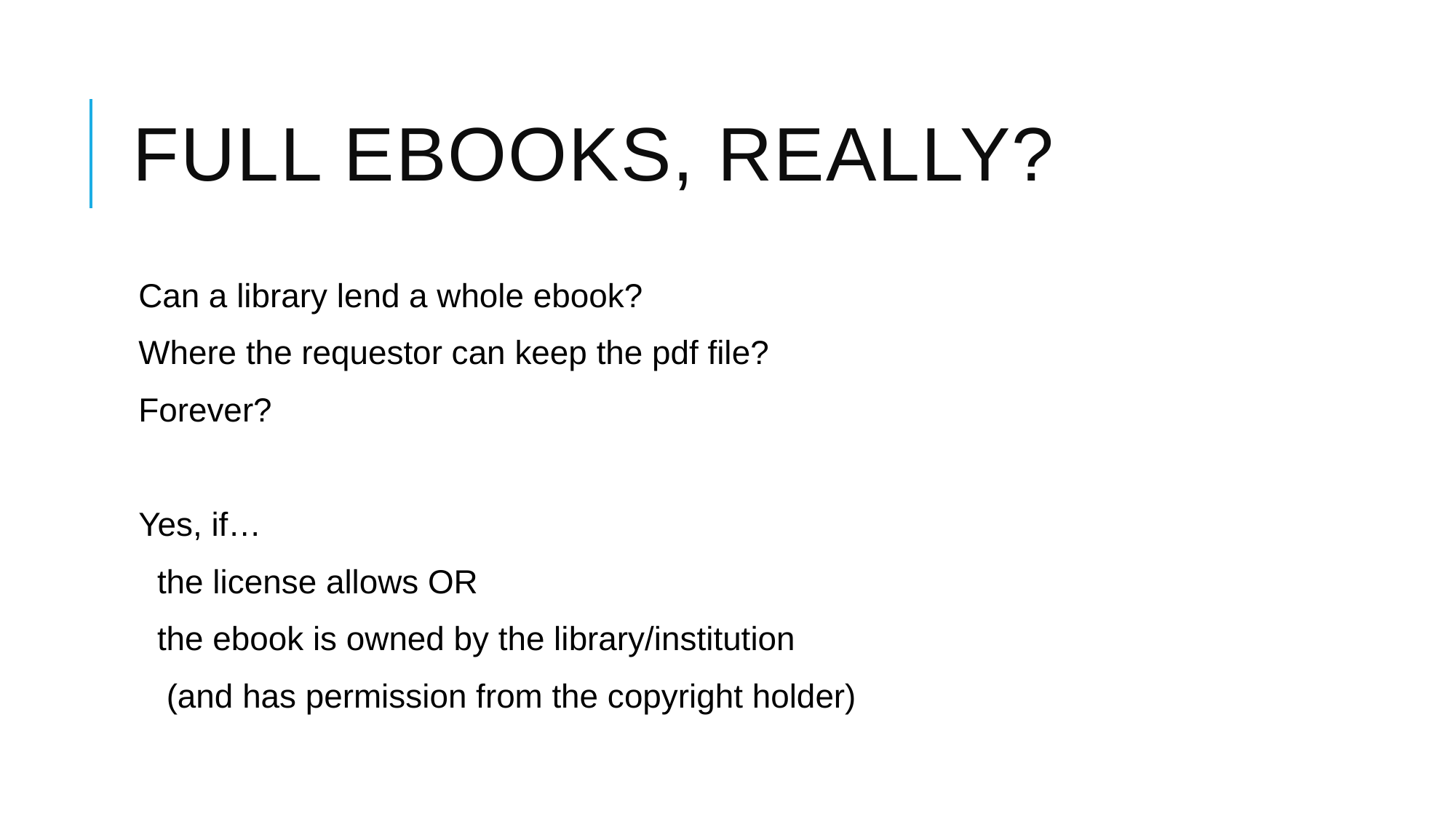

# Full ebooks, really?
Can a library lend a whole ebook?
Where the requestor can keep the pdf file?
Forever?

Yes, if…
  the license allows OR
  the ebook is owned by the library/institution
   (and has permission from the copyright holder)